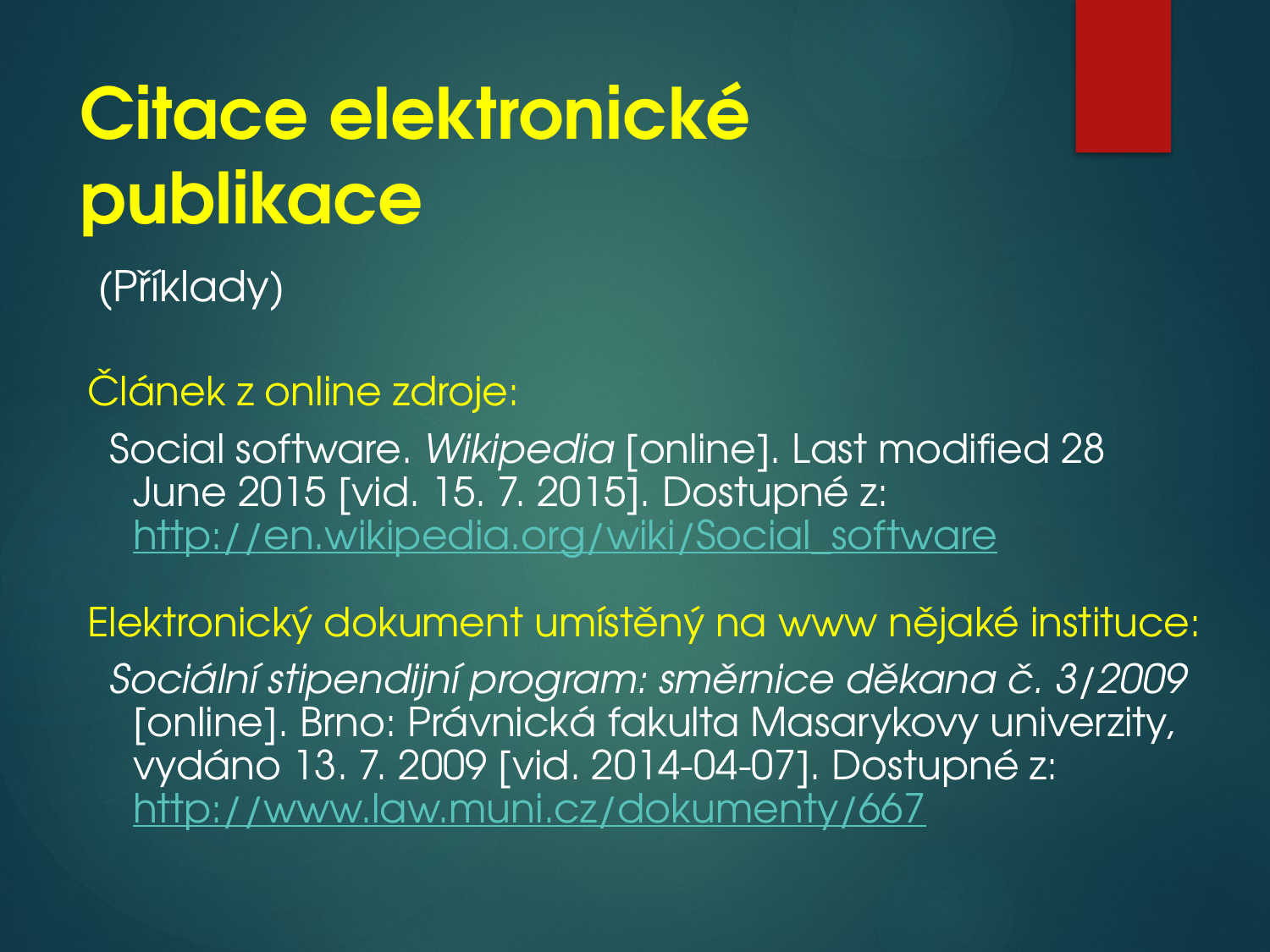

# Citace elektronické publikace (Příklady)

Článek z online zdroje:
  Social software. Wikipedia [online]. Last modified 28 June 2015 [vid. 15. 7. 2015]. Dostupné z: http://en.wikipedia.org/wiki/Social_software

Elektronický dokument umístěný na www nějaké instituce:
  Sociální stipendijní program: směrnice děkana č. 3/2009 [online]. Brno: Právnická fakulta Masarykovy univerzity, vydáno 13. 7. 2009 [vid. 2014-04-07]. Dostupné z: http://www.law.muni.cz/dokumenty/667